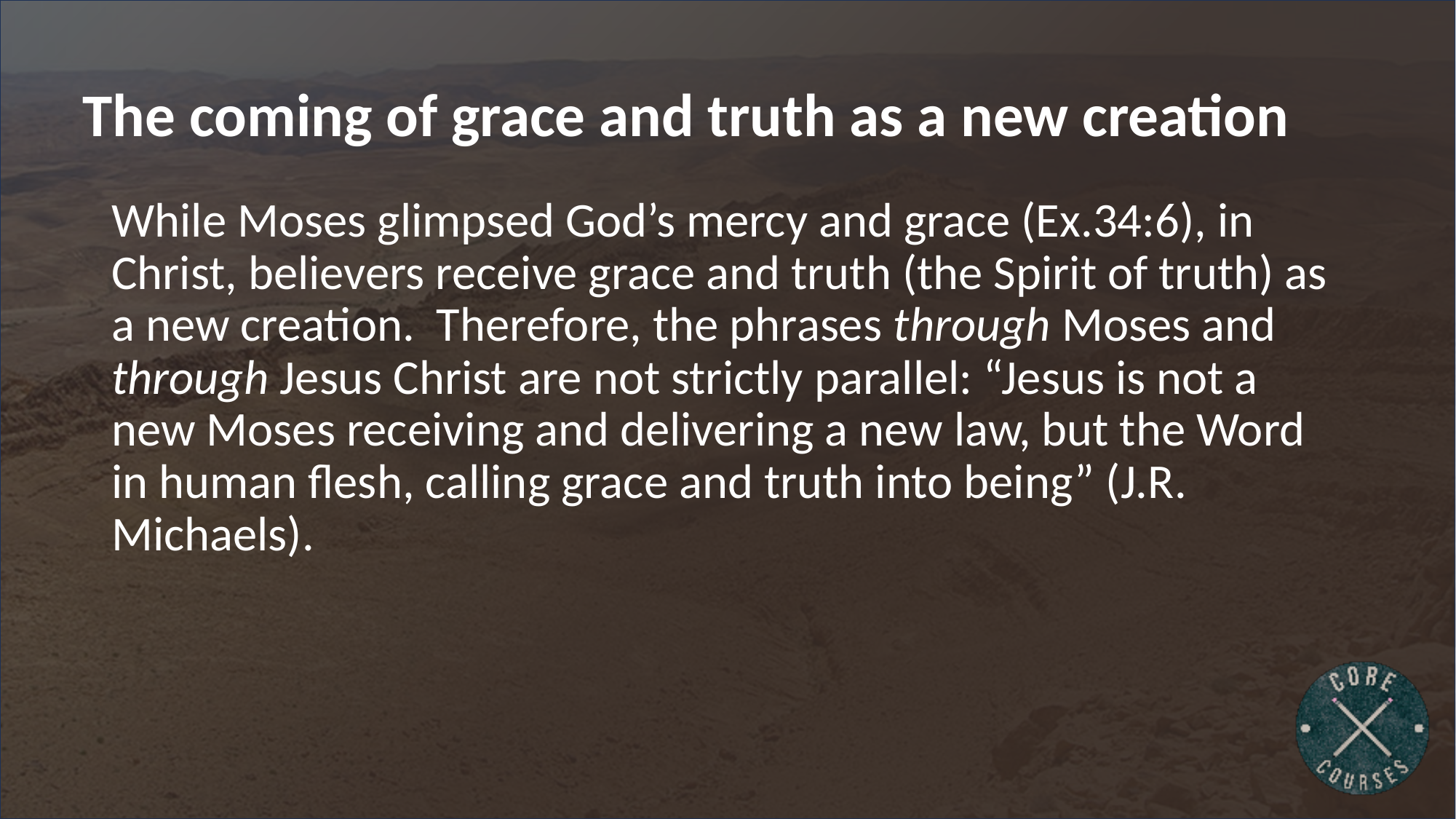

# The coming of grace and truth as a new creation
While Moses glimpsed God’s mercy and grace (Ex.34:6), in Christ, believers receive grace and truth (the Spirit of truth) as a new creation.  Therefore, the phrases through Moses and through Jesus Christ are not strictly parallel: “Jesus is not a new Moses receiving and delivering a new law, but the Word in human flesh, calling grace and truth into being” (J.R. Michaels).